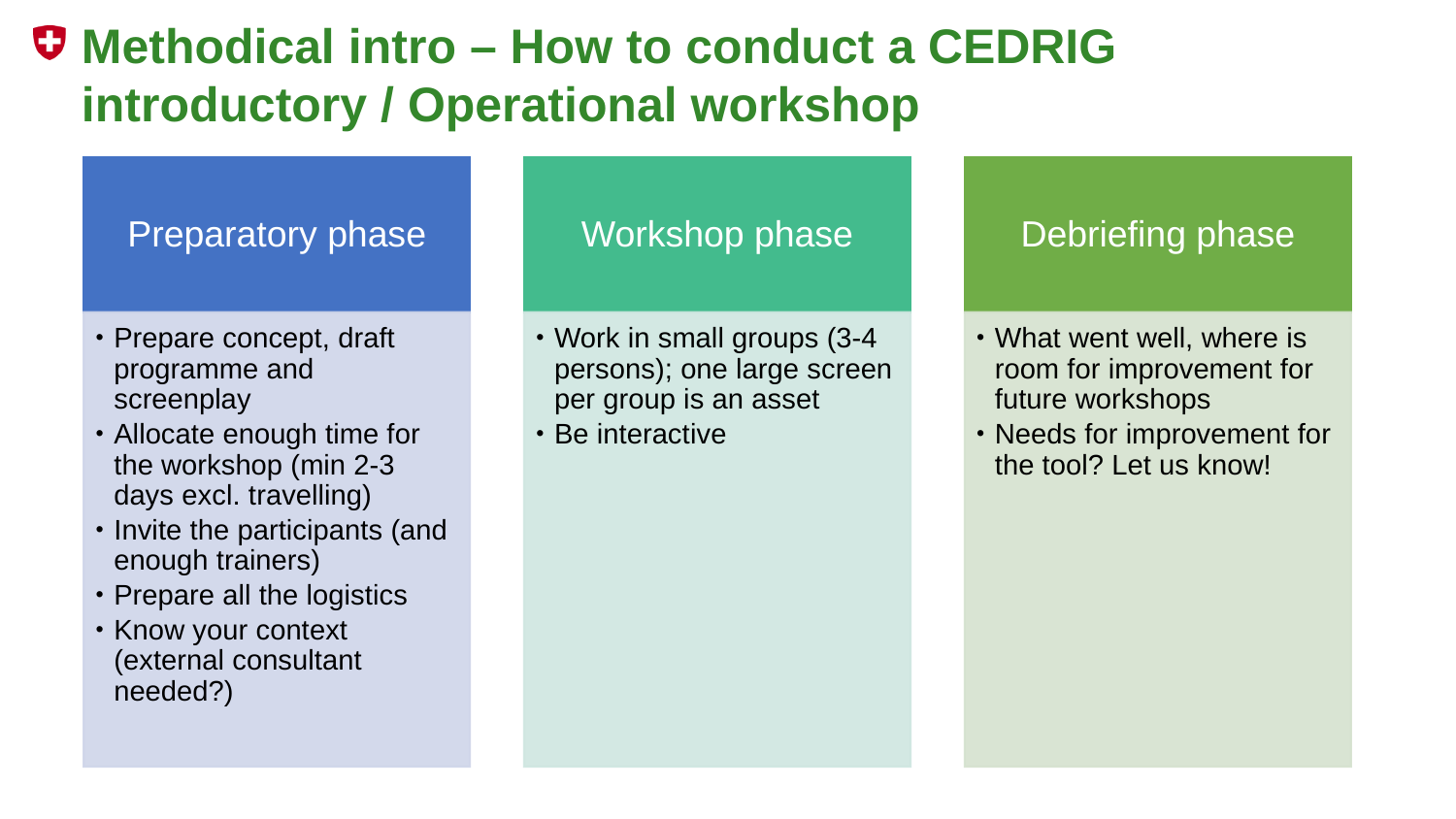

# Methodical intro – How to conduct a CEDRIG introductory / Operational workshop
Preparatory phase
Prepare concept, draft programme and screenplay
Allocate enough time for the workshop (min 2-3 days excl. travelling)
Invite the participants (and enough trainers)
Prepare all the logistics
Know your context (external consultant needed?)
Workshop phase
Work in small groups (3-4 persons); one large screen per group is an asset
Be interactive
Debriefing phase
What went well, where is room for improvement for future workshops
Needs for improvement for the tool? Let us know!